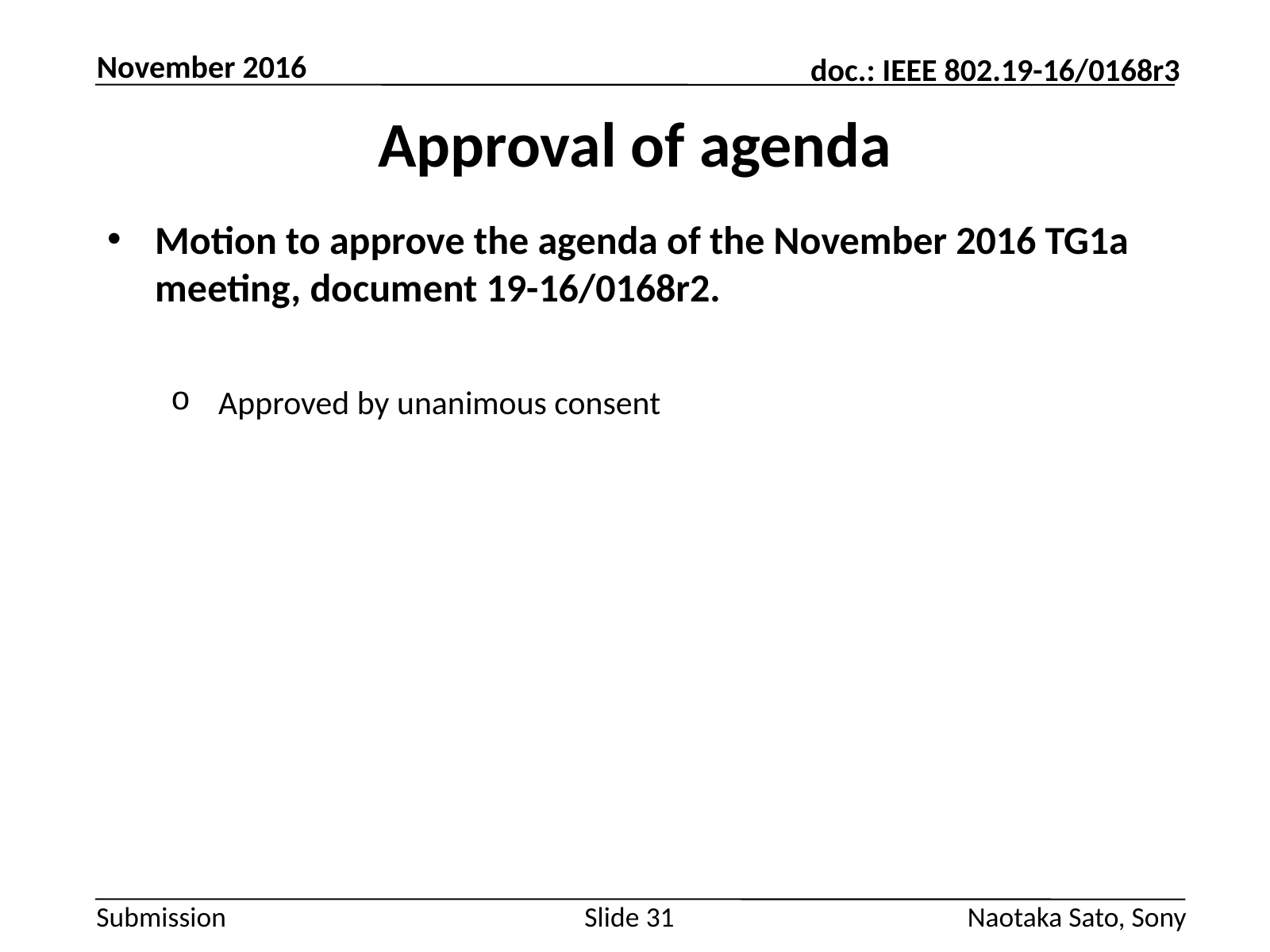

November 2016
# Approval of agenda
Motion to approve the agenda of the November 2016 TG1a meeting, document 19-16/0168r2.

Approved by unanimous consent
Slide 31
Naotaka Sato, Sony